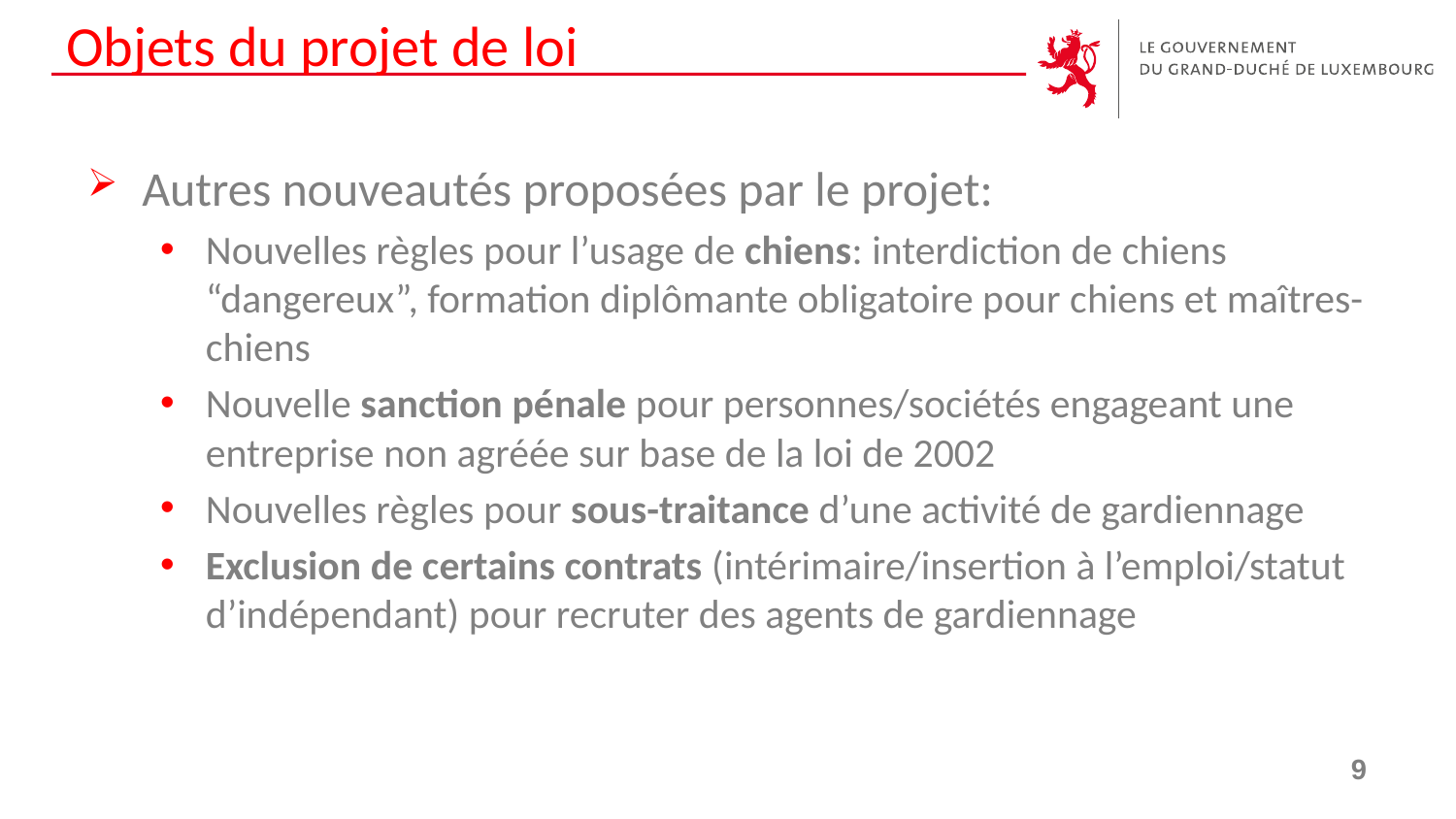

# Objets du projet de loi
Autres nouveautés proposées par le projet:
Nouvelles règles pour l’usage de chiens: interdiction de chiens “dangereux”, formation diplômante obligatoire pour chiens et maîtres-chiens
Nouvelle sanction pénale pour personnes/sociétés engageant une entreprise non agréée sur base de la loi de 2002
Nouvelles règles pour sous-traitance d’une activité de gardiennage
Exclusion de certains contrats (intérimaire/insertion à l’emploi/statut d’indépendant) pour recruter des agents de gardiennage

9